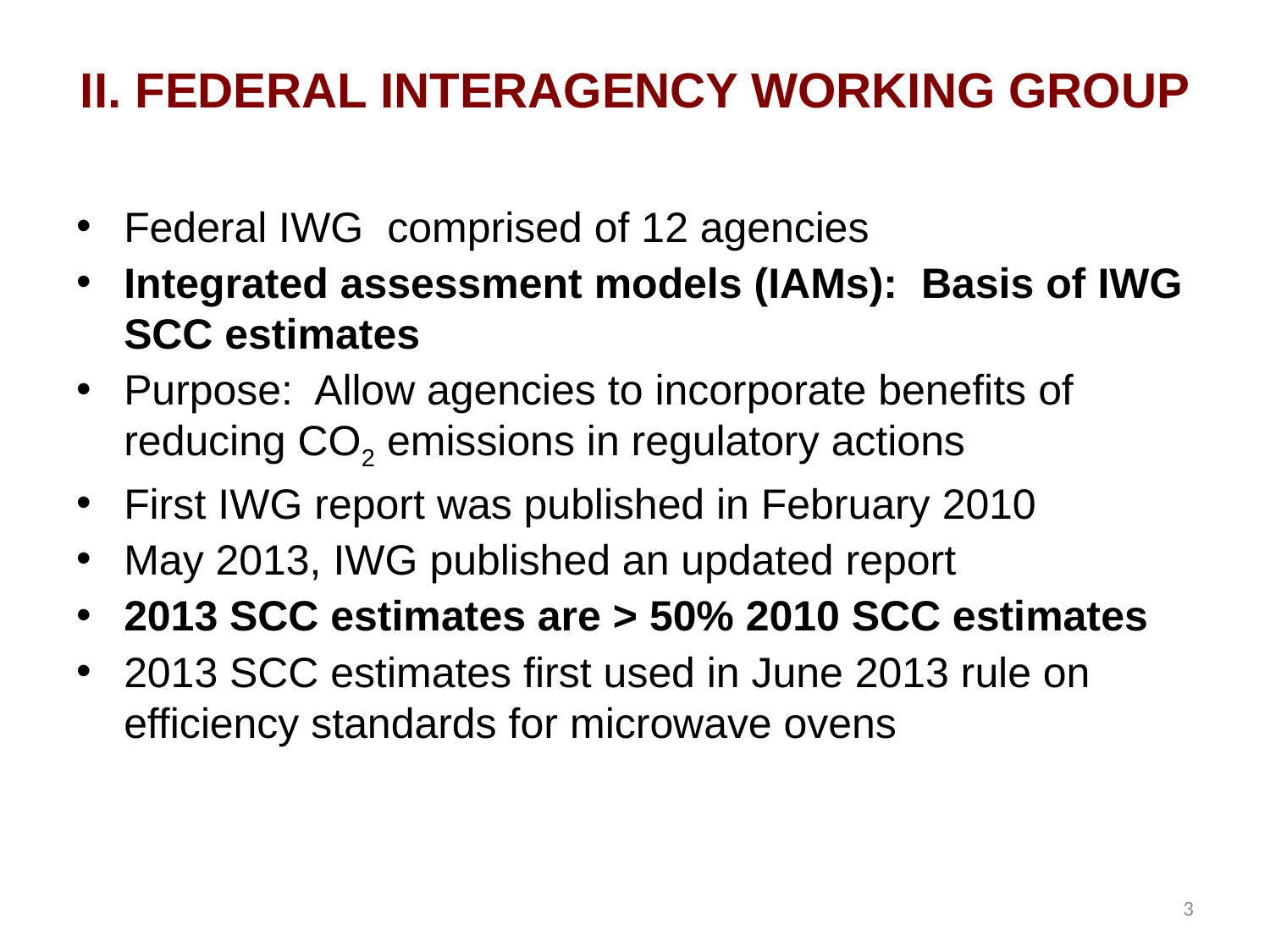

# II. FEDERAL INTERAGENCY WORKING GROUP

Federal IWG  comprised of 12 agencies
Integrated assessment models (IAMs):  Basis of IWG SCC estimates
Purpose:  Allow agencies to incorporate benefits of reducing CO2 emissions in regulatory actions
First IWG report was published in February 2010
May 2013, IWG published an updated report
2013 SCC estimates are > 50% 2010 SCC estimates
2013 SCC estimates first used in June 2013 rule on efficiency standards for microwave ovens

3